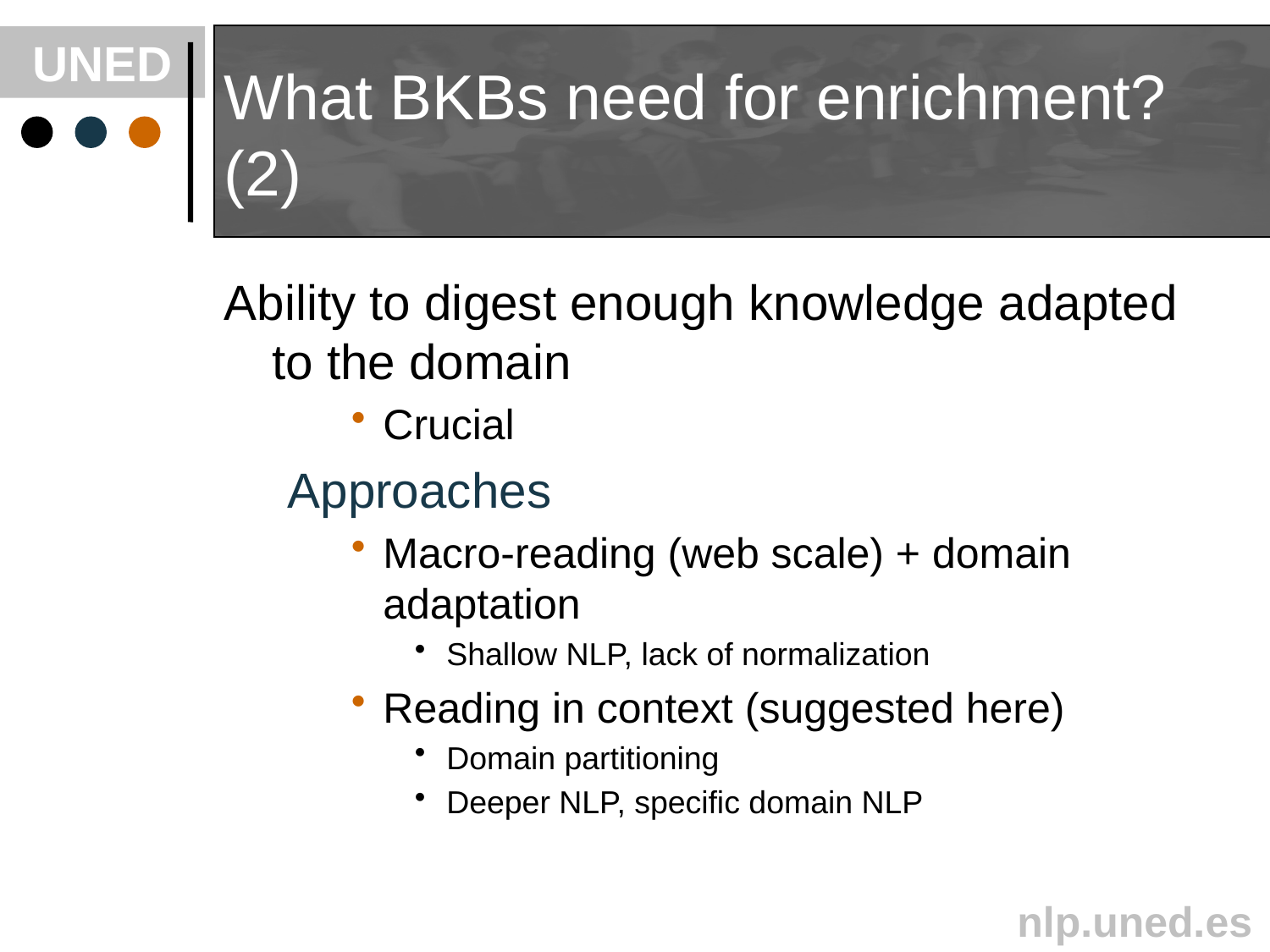

# What BKBs need for enrichment? (2)
Ability to digest enough knowledge adapted to the domain
Crucial
Approaches
Macro-reading (web scale) + domain adaptation
Shallow NLP, lack of normalization
Reading in context (suggested here)
Domain partitioning
Deeper NLP, specific domain NLP